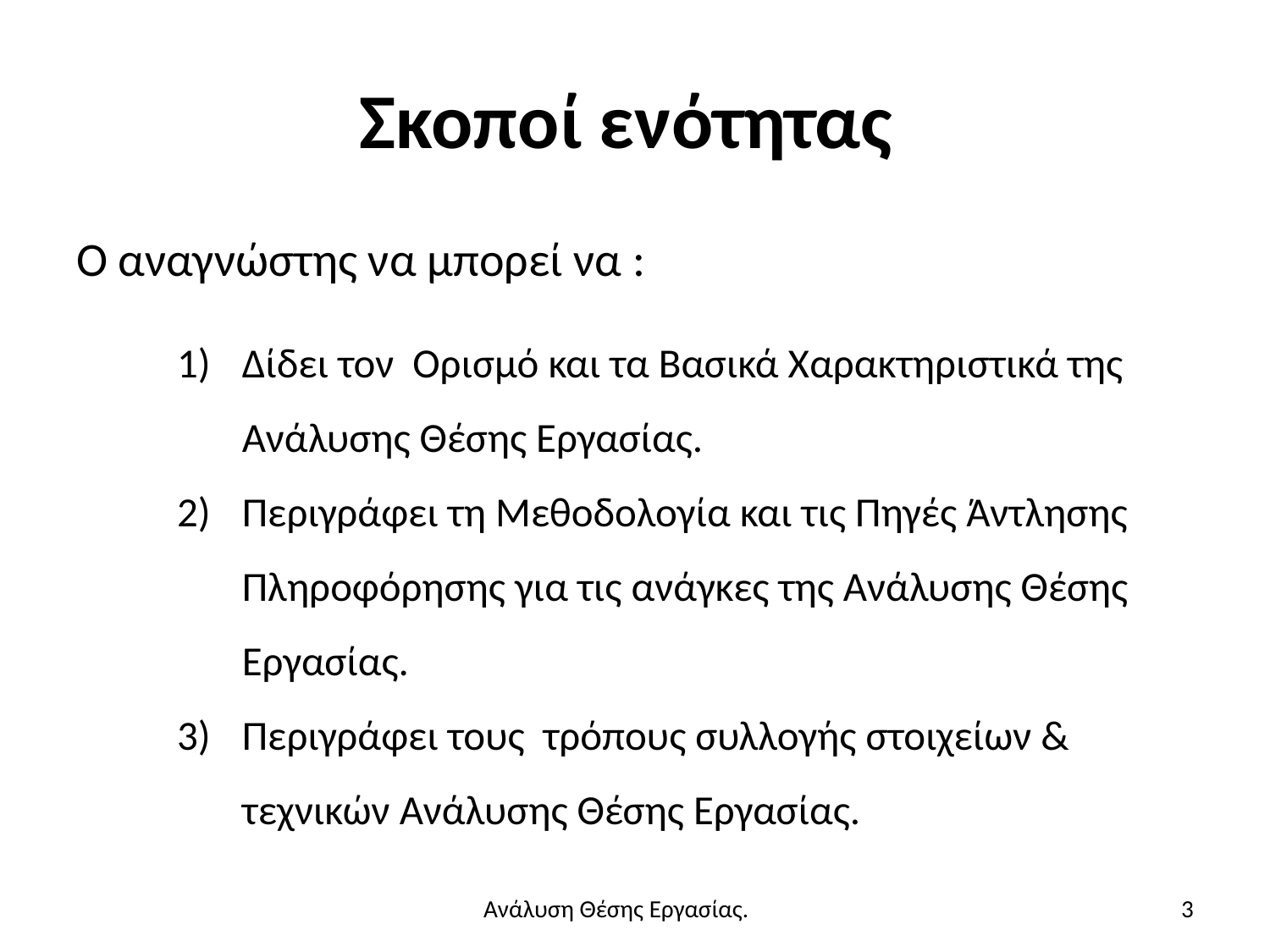

# Σκοποί ενότητας
Ο αναγνώστης να μπορεί να :
Δίδει τον  Ορισμό και τα Βασικά Χαρακτηριστικά της Ανάλυσης Θέσης Εργασίας.
Περιγράφει τη Μεθοδολογία και τις Πηγές Άντλησης Πληροφόρησης για τις ανάγκες της Ανάλυσης Θέσης Εργασίας.
Περιγράφει τους  τρόπους συλλογής στοιχείων & τεχνικών Ανάλυσης Θέσης Εργασίας.
3